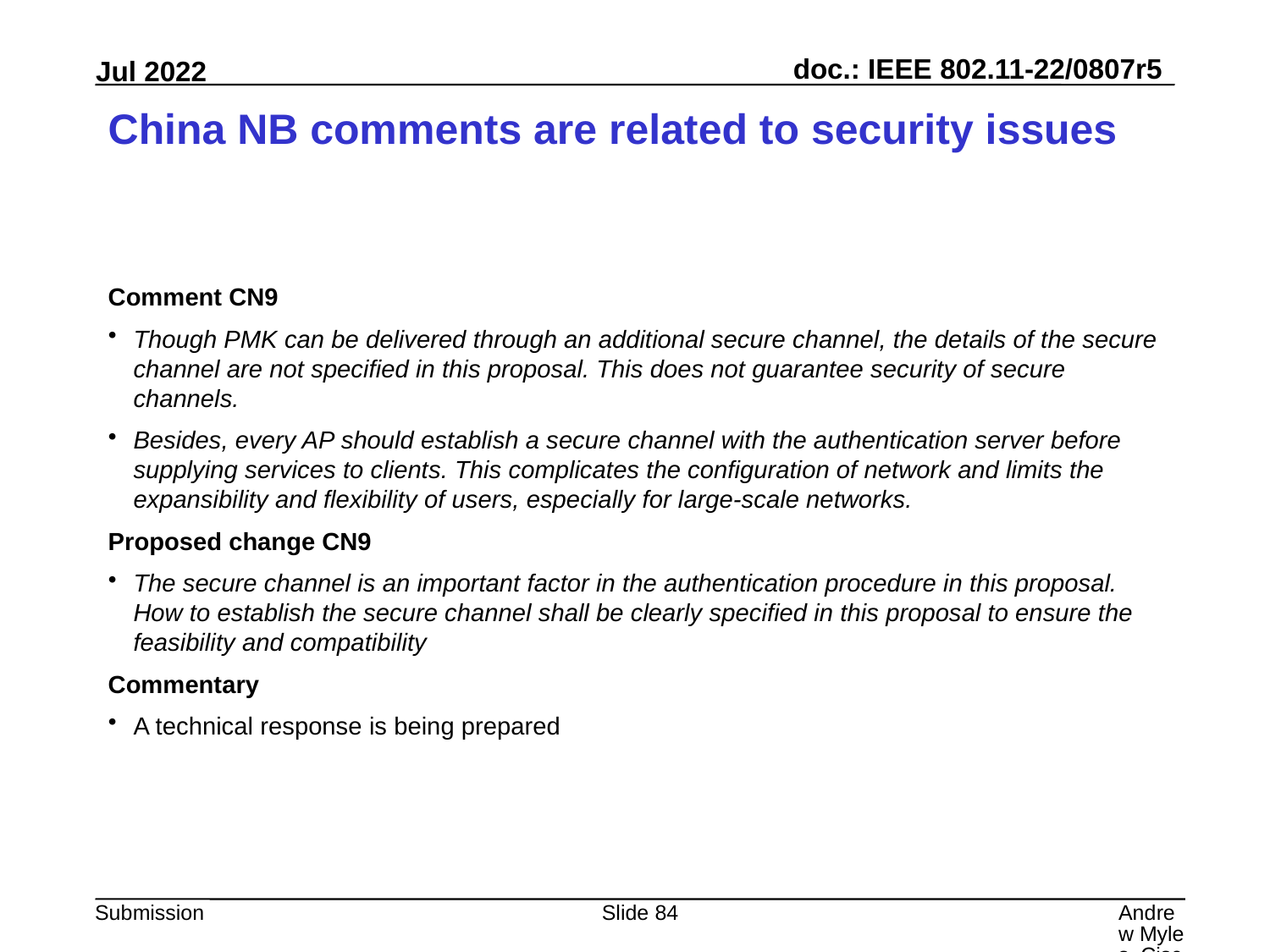

# China NB comments are related to security issues
Comment CN9
Though PMK can be delivered through an additional secure channel, the details of the secure channel are not specified in this proposal. This does not guarantee security of secure channels.
Besides, every AP should establish a secure channel with the authentication server before supplying services to clients. This complicates the configuration of network and limits the expansibility and flexibility of users, especially for large-scale networks.
Proposed change CN9
The secure channel is an important factor in the authentication procedure in this proposal. How to establish the secure channel shall be clearly specified in this proposal to ensure the feasibility and compatibility
Commentary
A technical response is being prepared

Slide 84
Andrew Myles, Cisco